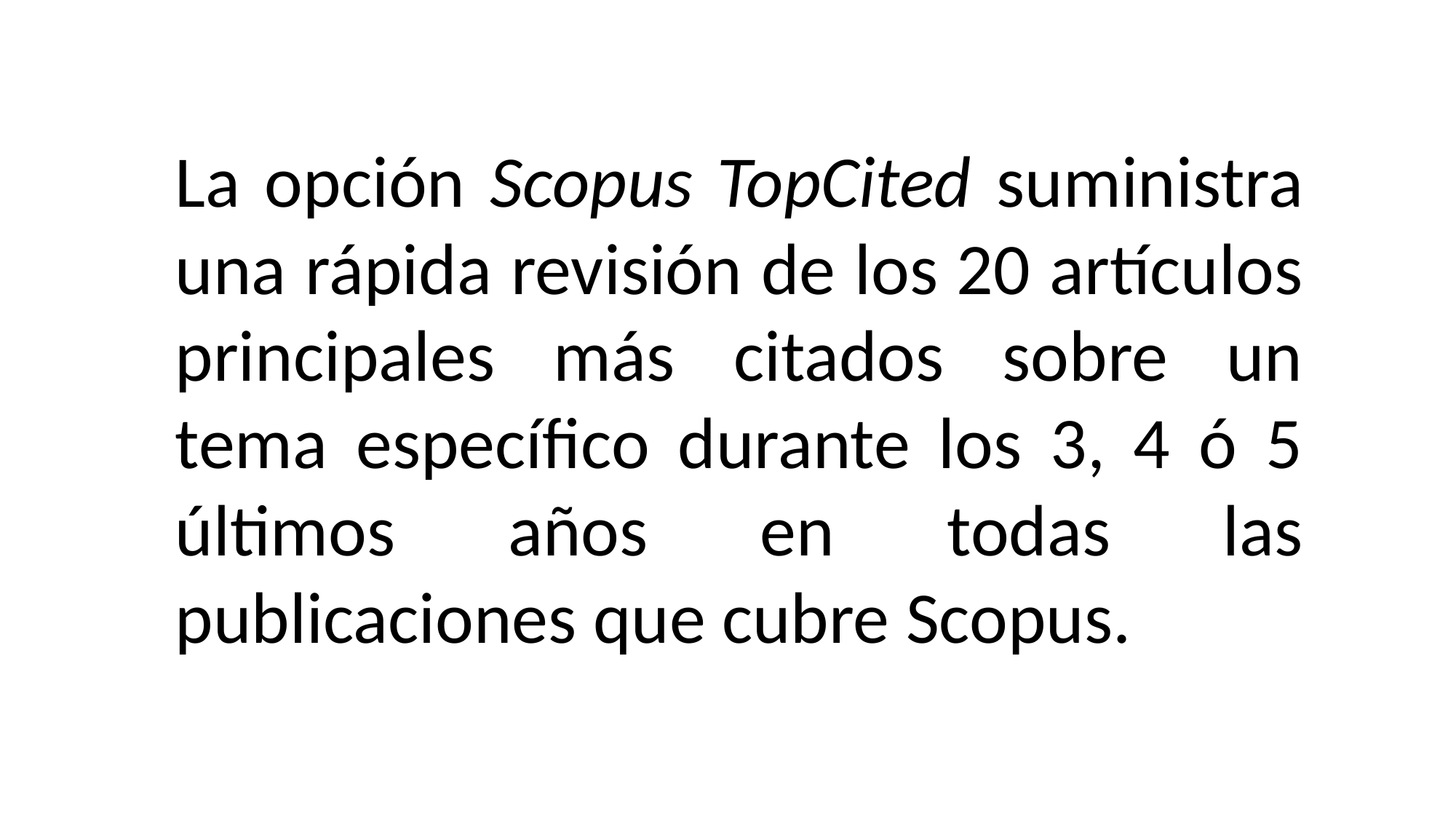

La opción Scopus TopCited suministra una rápida revisión de los 20 artículos principales más citados sobre un tema específico durante los 3, 4 ó 5 últimos años en todas las publicaciones que cubre Scopus.